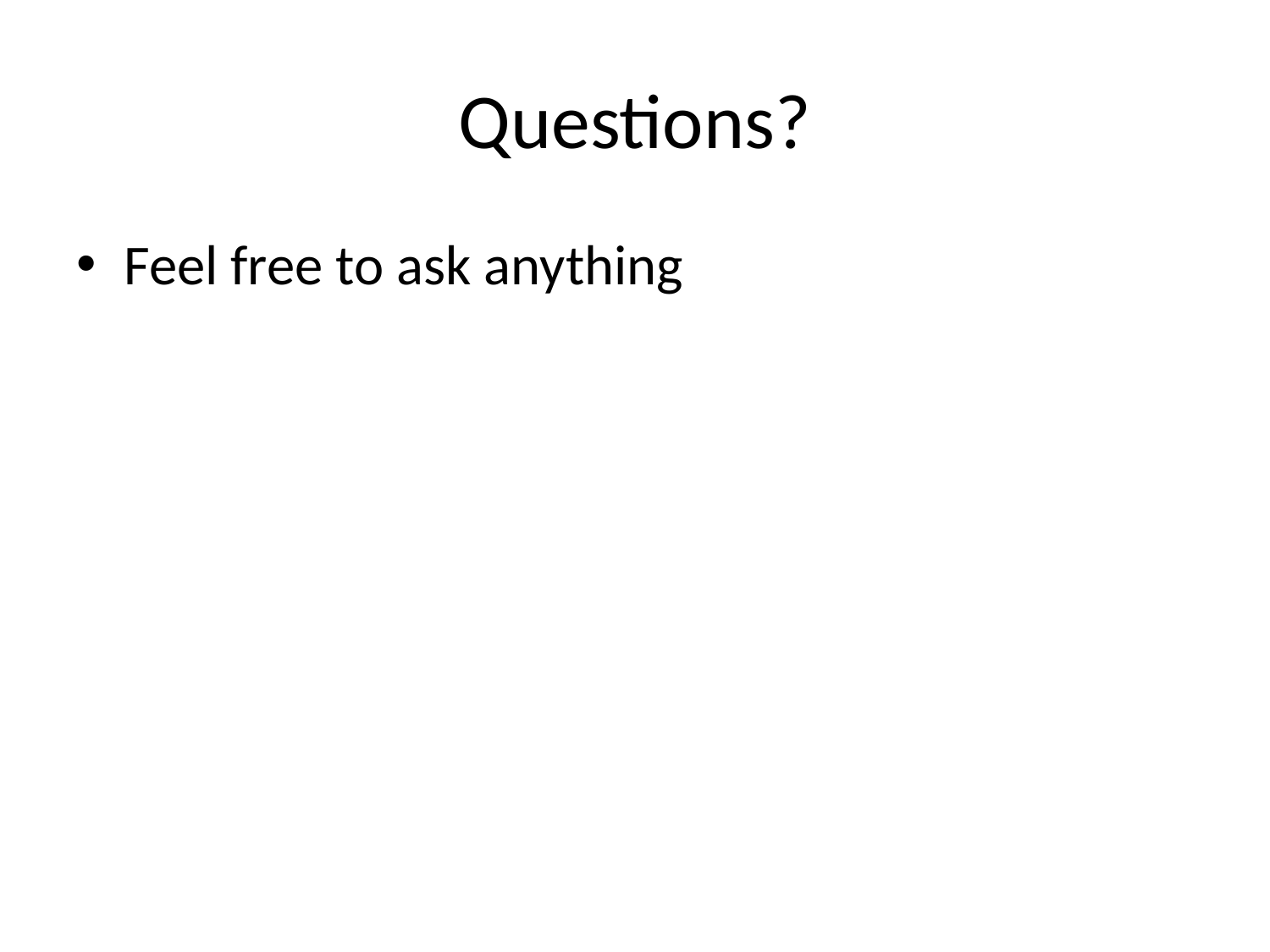

# Questions?
Feel free to ask anything